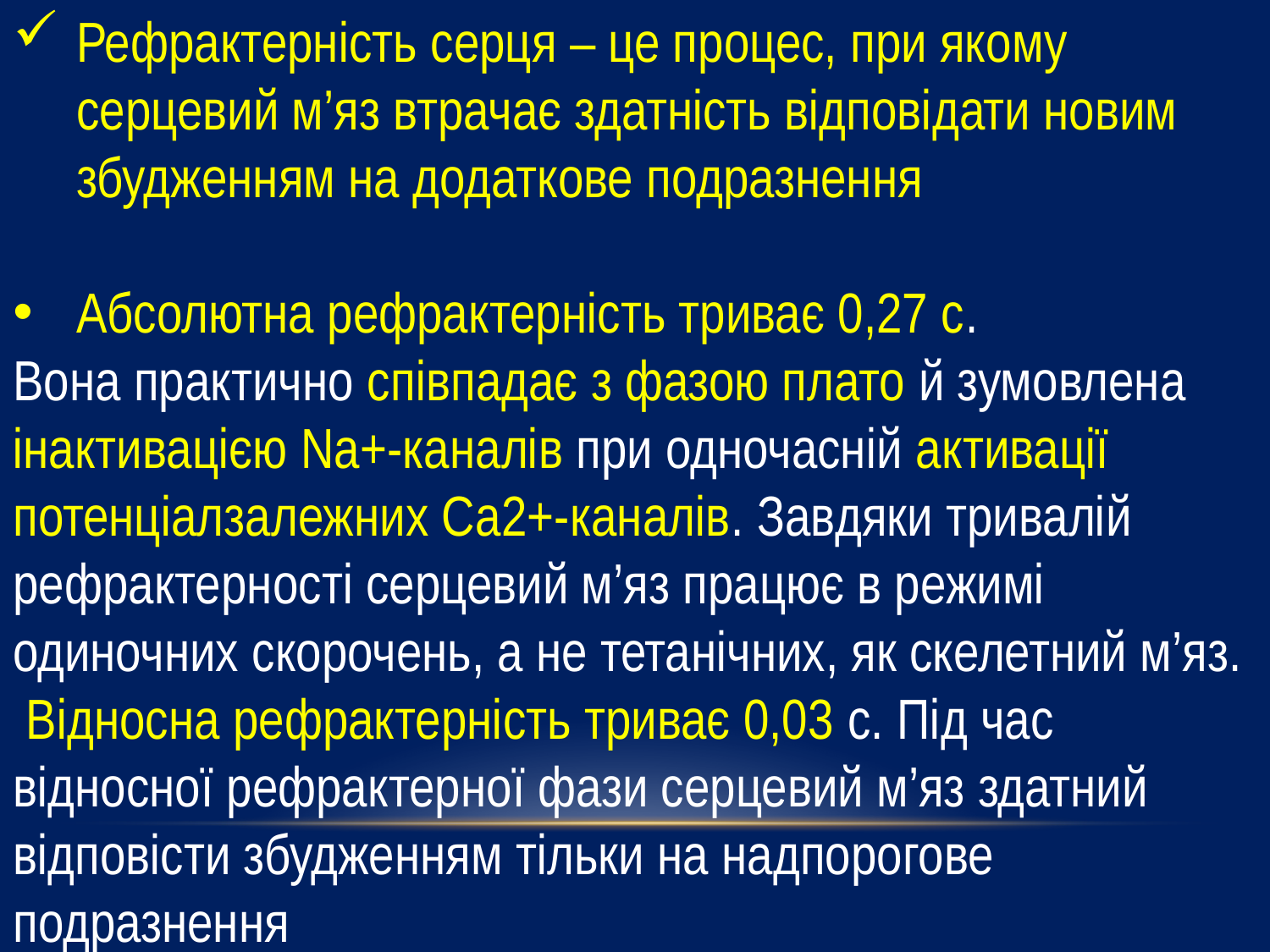

Рефрактерність серця – це процес, при якому серцевий м’яз втрачає здатність відповідати новим збудженням на додаткове подразнення

Абсолютна рефрактерність триває 0,27 с.
Вона практично співпадає з фазою плато й зумовлена інактивацією Nа+-каналів при одночасній активації потенціалзалежних Са2+-каналів. Завдяки тривалій рефрактерності серцевий м’яз працює в режимі одиночних скорочень, а не тетанічних, як скелетний м’яз.
 Відносна рефрактерність триває 0,03 с. Під час відносної рефрактерної фази серцевий м’яз здатний відповісти збудженням тільки на надпорогове подразнення